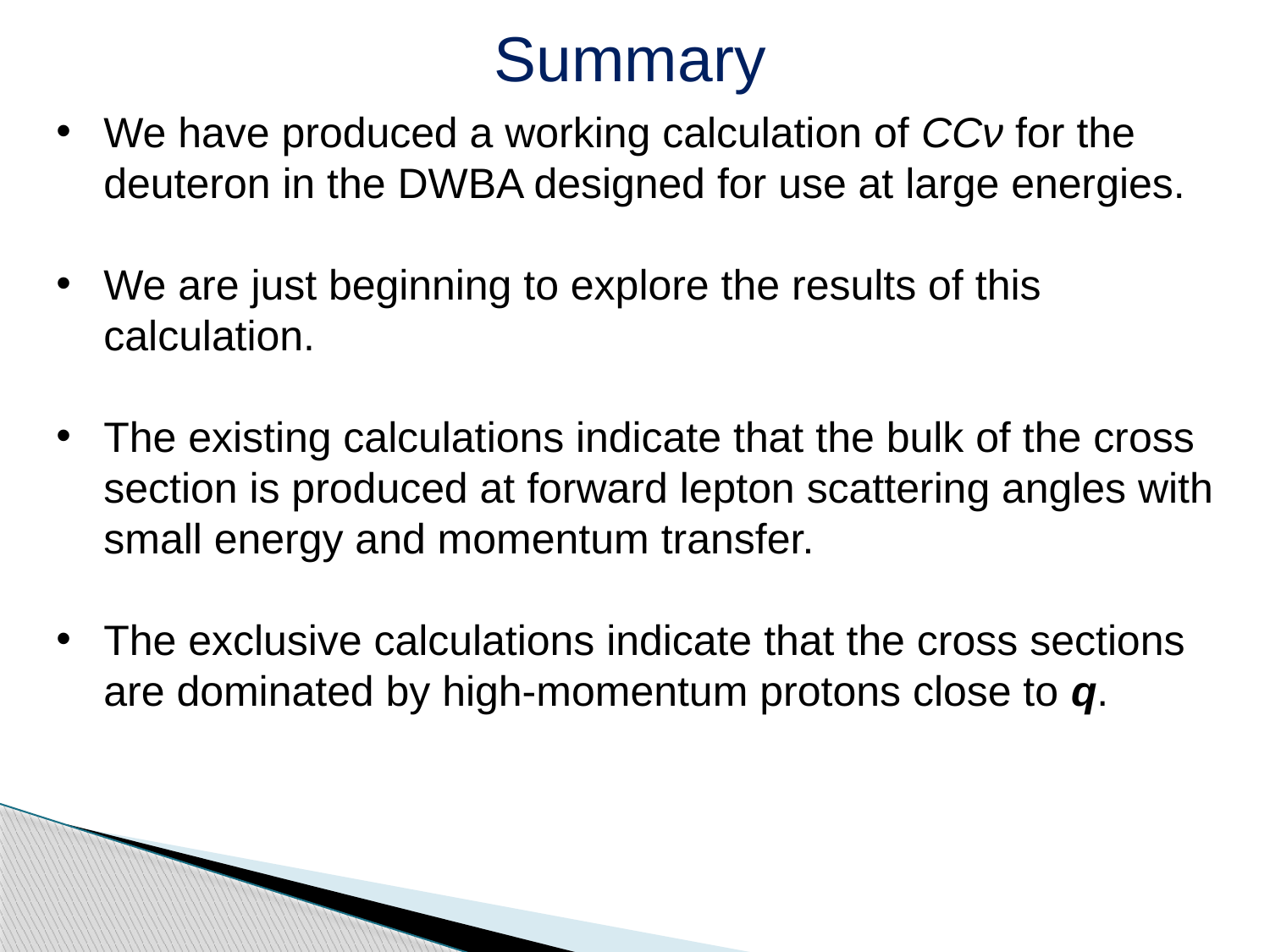

Summary
We have produced a working calculation of CCν for the deuteron in the DWBA designed for use at large energies.

We are just beginning to explore the results of this calculation.

The existing calculations indicate that the bulk of the cross section is produced at forward lepton scattering angles with small energy and momentum transfer.

The exclusive calculations indicate that the cross sections are dominated by high-momentum protons close to q.